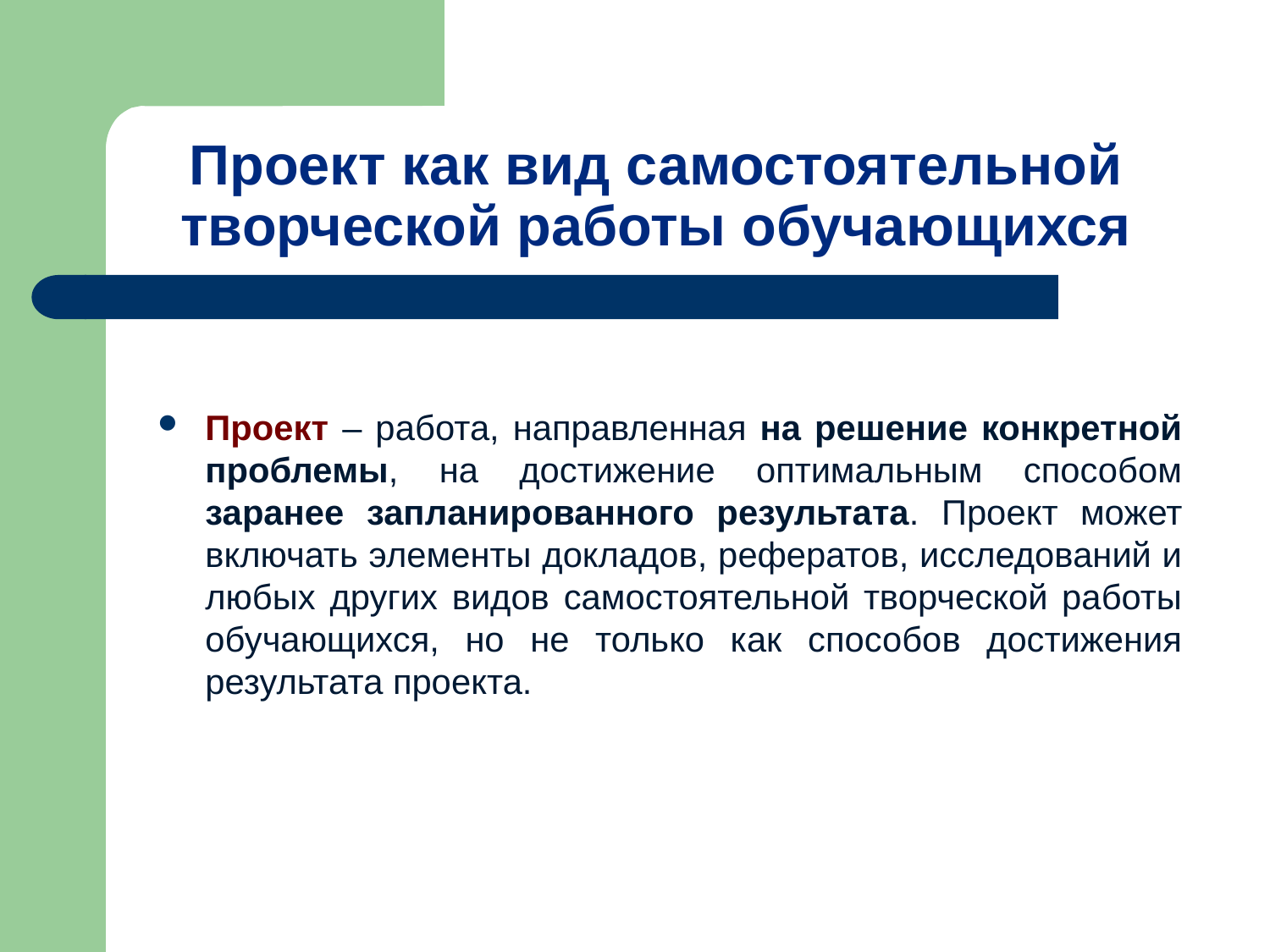

# Проект как вид самостоятельной творческой работы обучающихся
Проект – работа, направленная на решение конкретной проблемы, на достижение оптимальным способом заранее запланированного результата. Проект может включать элементы докладов, рефератов, исследований и любых других видов самостоятельной творческой работы обучающихся, но не только как способов достижения результата проекта.